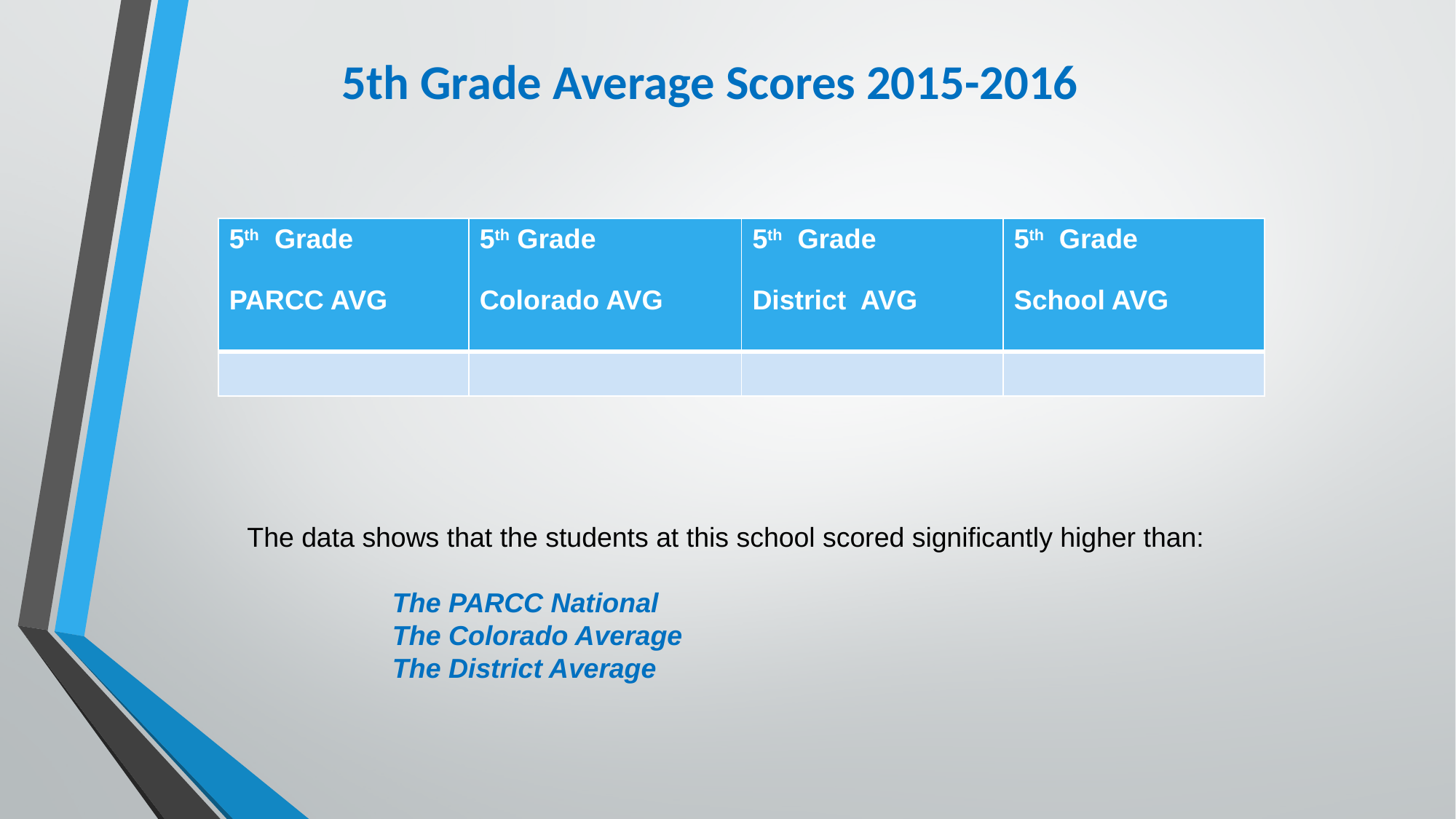

5th Grade Average Scores 2015-2016
| 5th Grade PARCC AVG | 5th Grade Colorado AVG | 5th Grade District AVG | 5th Grade School AVG |
| --- | --- | --- | --- |
|  |  |  |  |
The data shows that the students at this school scored significantly higher than:

                   The PARCC National
                   The Colorado Average
                   The District Average